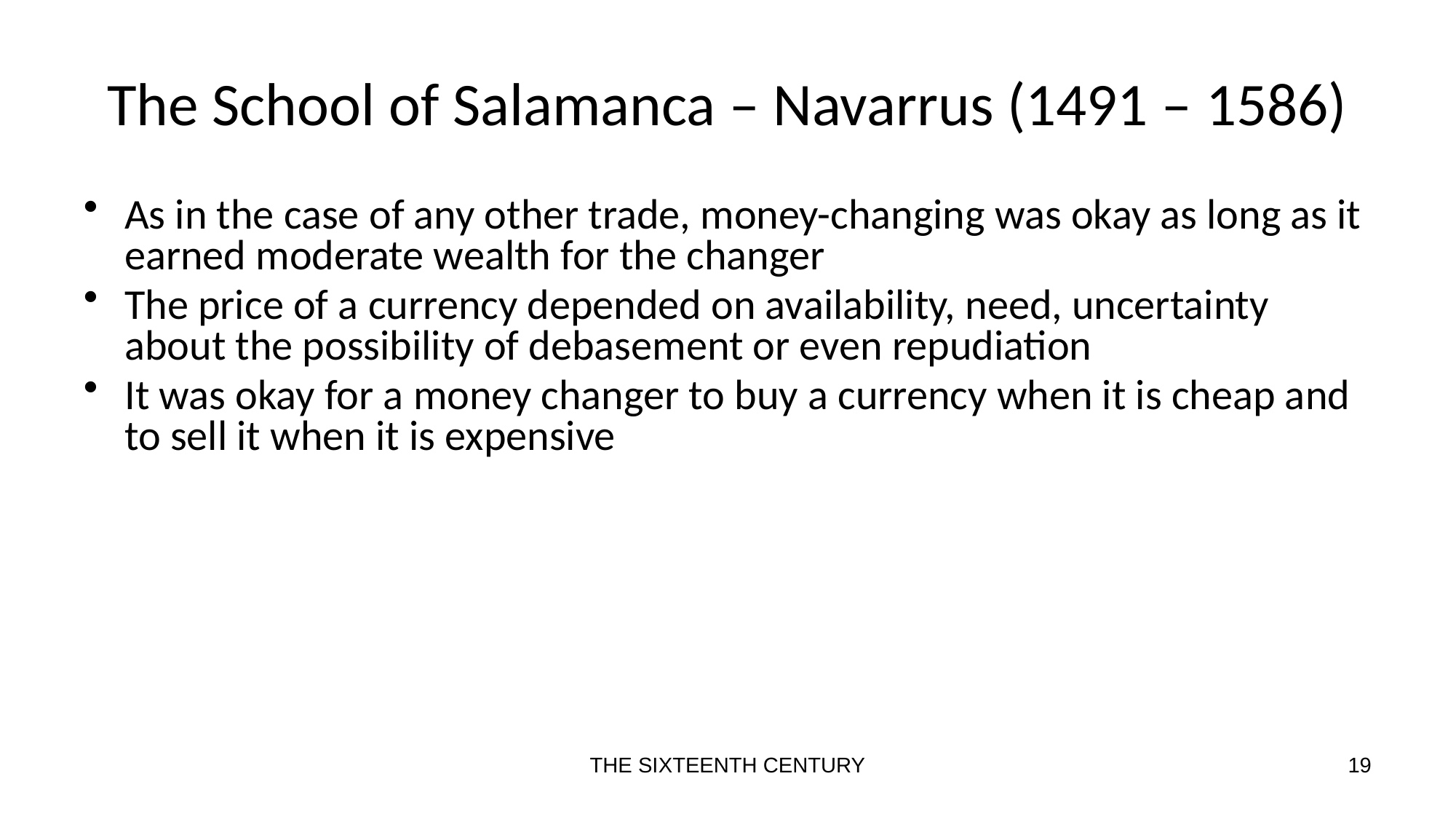

# The School of Salamanca – Navarrus (1491 – 1586)
As in the case of any other trade, money-changing was okay as long as it earned moderate wealth for the changer
The price of a currency depended on availability, need, uncertainty about the possibility of debasement or even repudiation
It was okay for a money changer to buy a currency when it is cheap and to sell it when it is expensive
THE SIXTEENTH CENTURY
19